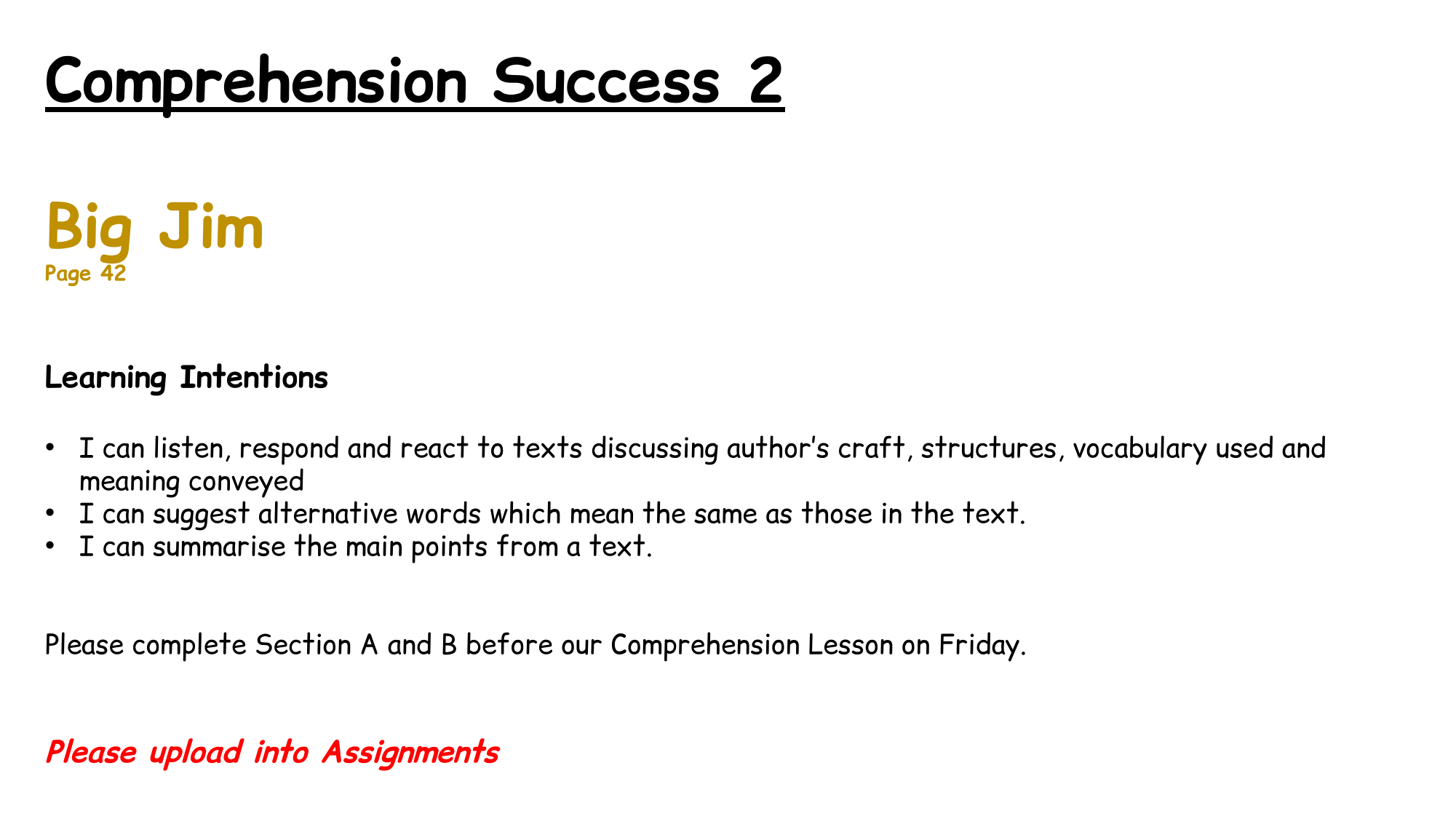

Comprehension Success 2

Big Jim
Page 42

Learning Intentions

I can listen, respond and react to texts discussing author’s craft, structures, vocabulary used and meaning conveyed
I can suggest alternative words which mean the same as those in the text.
I can summarise the main points from a text.

Please complete Section A and B before our Comprehension Lesson on Friday.

Please upload into Assignments